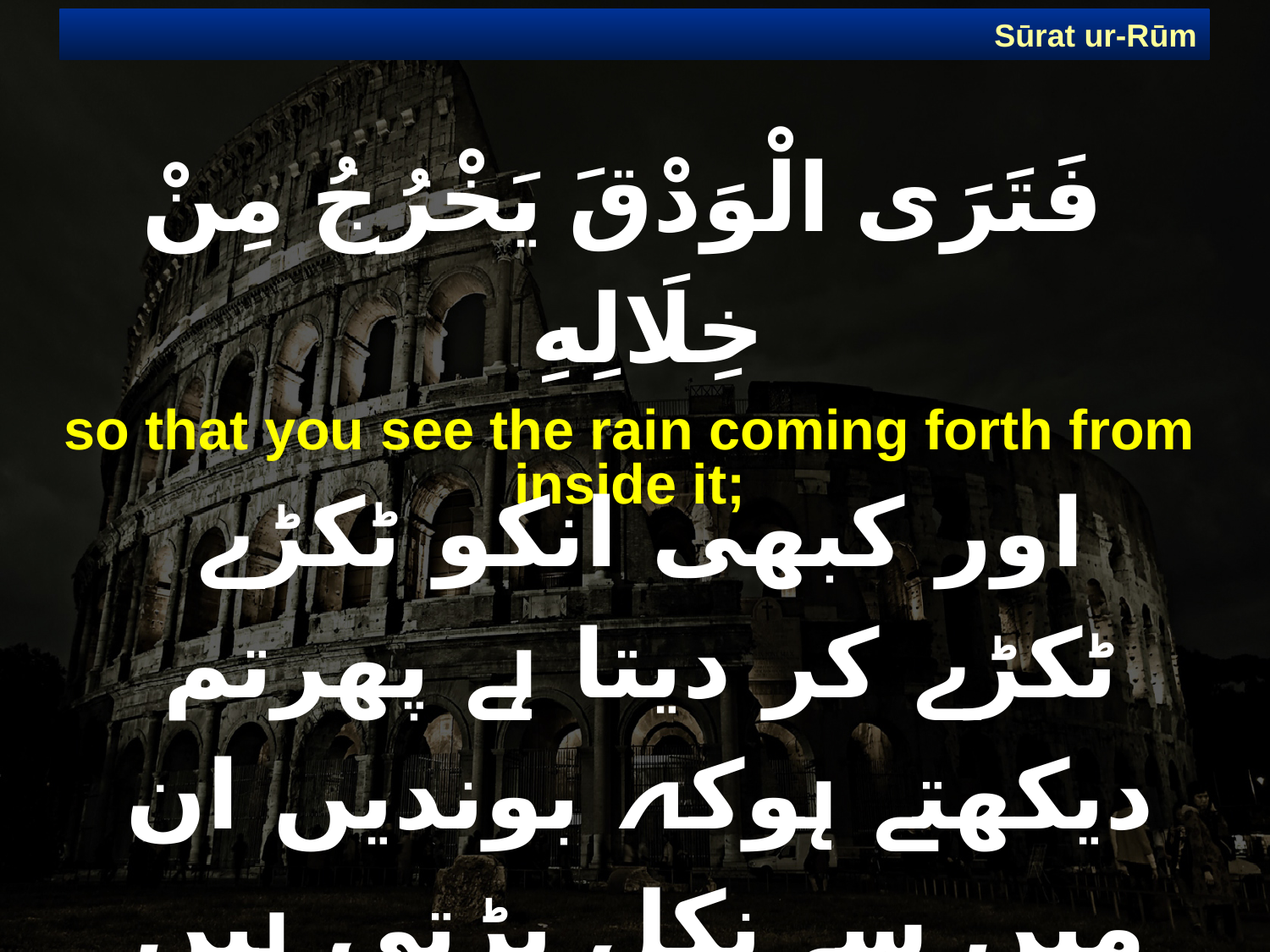

Sūrat ur-Rūm
# فَتَرَى الْوَدْقَ يَخْرُجُ مِنْ خِلَالِهِ
so that you see the rain coming forth from inside it;
اور کبھی انکو ٹکڑے ٹکڑے کر دیتا ہے پھرتم دیکھتے ہوکہ بوندیں ان میں سے نکل پڑتی ہیں